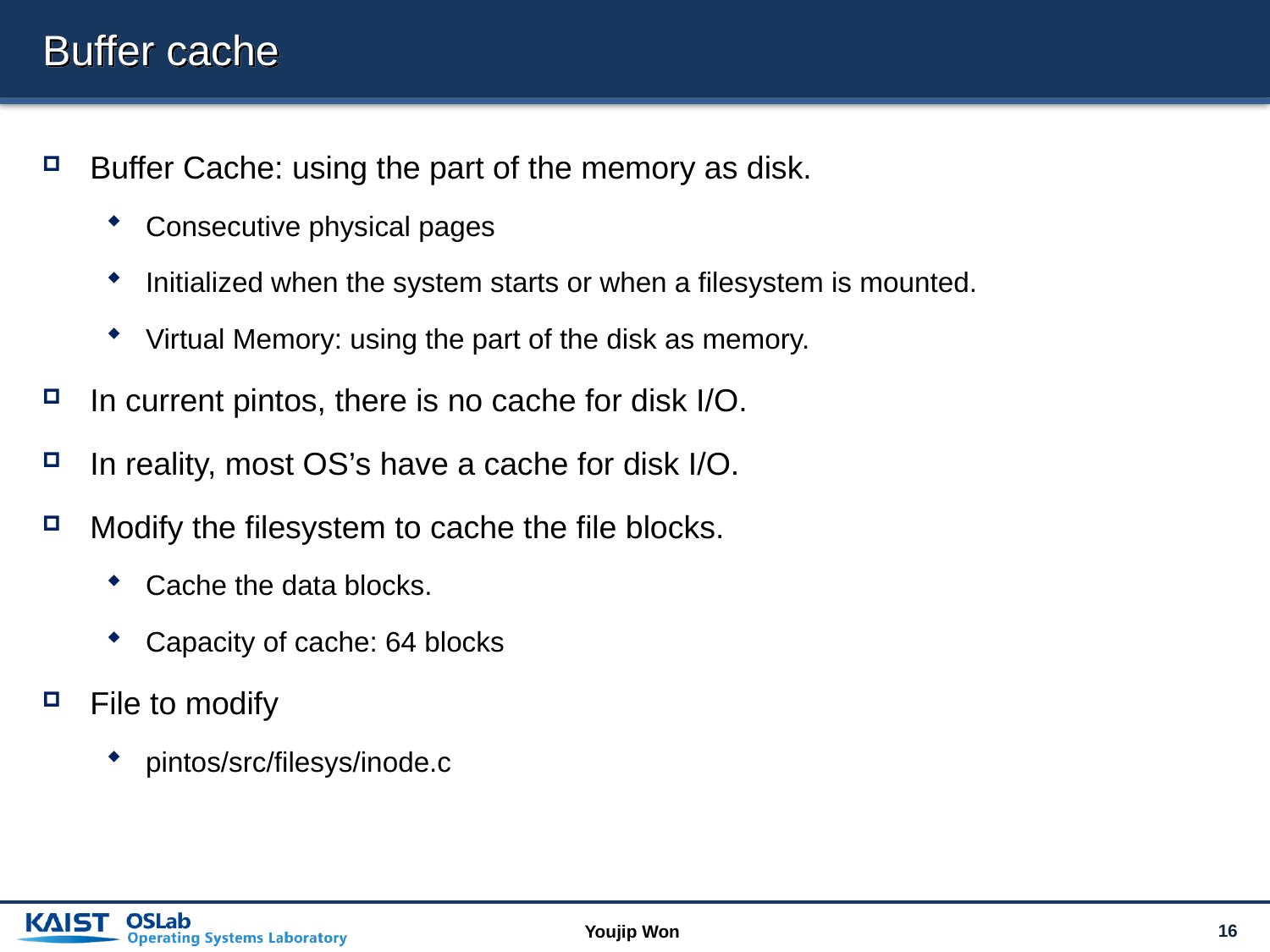

# Buffer cache
Buffer Cache: using the part of the memory as disk.
Consecutive physical pages
Initialized when the system starts or when a filesystem is mounted.
Virtual Memory: using the part of the disk as memory.
In current pintos, there is no cache for disk I/O.
In reality, most OS’s have a cache for disk I/O.
Modify the filesystem to cache the file blocks.
Cache the data blocks.
Capacity of cache: 64 blocks
File to modify
pintos/src/filesys/inode.c
Youjip Won
16